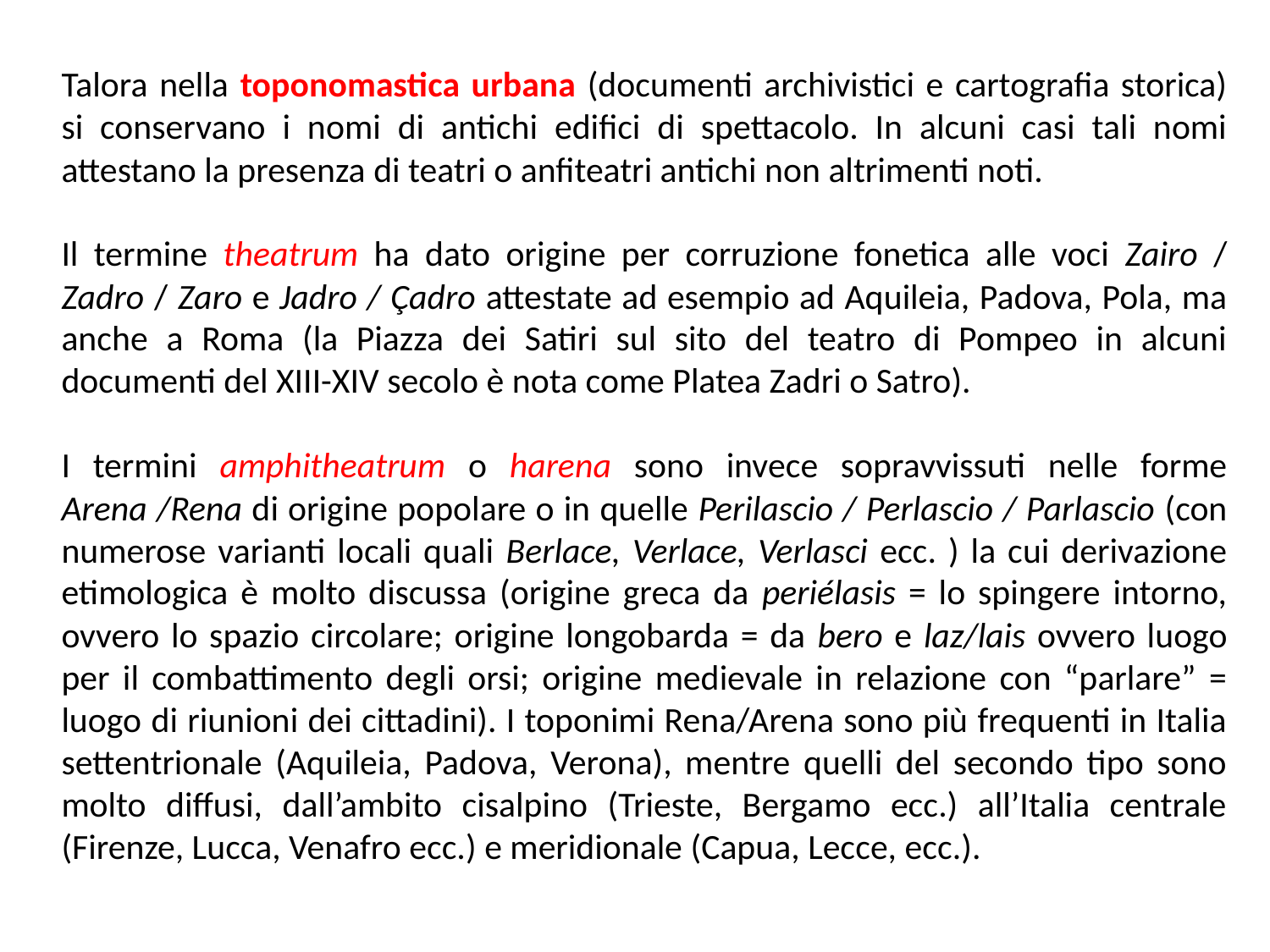

Talora nella toponomastica urbana (documenti archivistici e cartografia storica) si conservano i nomi di antichi edifici di spettacolo. In alcuni casi tali nomi attestano la presenza di teatri o anfiteatri antichi non altrimenti noti.

Il termine theatrum ha dato origine per corruzione fonetica alle voci Zairo / Zadro / Zaro e Jadro / Çadro attestate ad esempio ad Aquileia, Padova, Pola, ma anche a Roma (la Piazza dei Satiri sul sito del teatro di Pompeo in alcuni documenti del XIII-XIV secolo è nota come Platea Zadri o Satro).

I termini amphitheatrum o harena sono invece sopravvissuti nelle forme Arena /Rena di origine popolare o in quelle Perilascio / Perlascio / Parlascio (con numerose varianti locali quali Berlace, Verlace, Verlasci ecc. ) la cui derivazione etimologica è molto discussa (origine greca da periélasis = lo spingere intorno, ovvero lo spazio circolare; origine longobarda = da bero e laz/lais ovvero luogo per il combattimento degli orsi; origine medievale in relazione con “parlare” = luogo di riunioni dei cittadini). I toponimi Rena/Arena sono più frequenti in Italia settentrionale (Aquileia, Padova, Verona), mentre quelli del secondo tipo sono molto diffusi, dall’ambito cisalpino (Trieste, Bergamo ecc.) all’Italia centrale (Firenze, Lucca, Venafro ecc.) e meridionale (Capua, Lecce, ecc.).